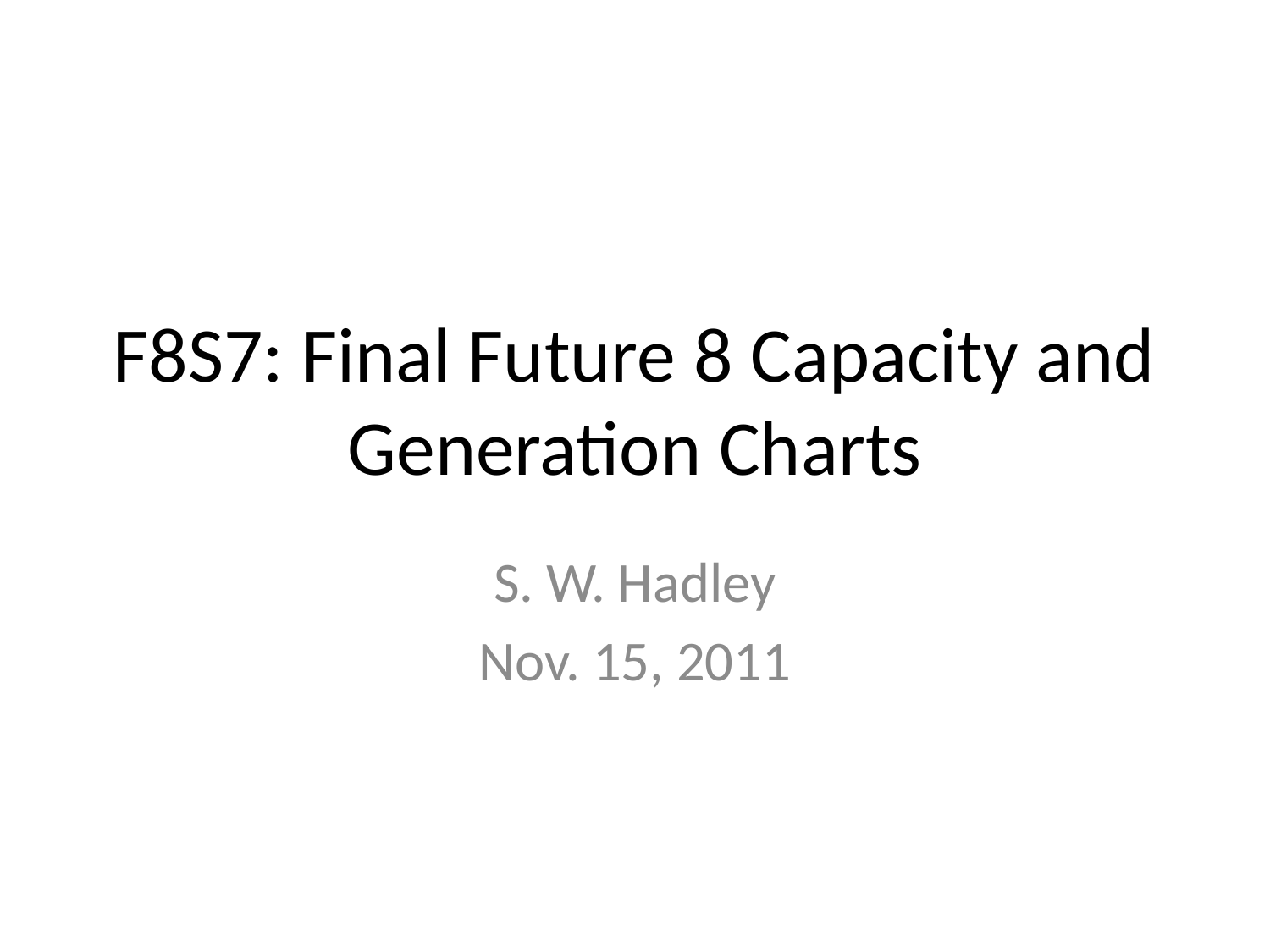

# F8S7: Final Future 8 Capacity and Generation Charts
S. W. Hadley
Nov. 15, 2011